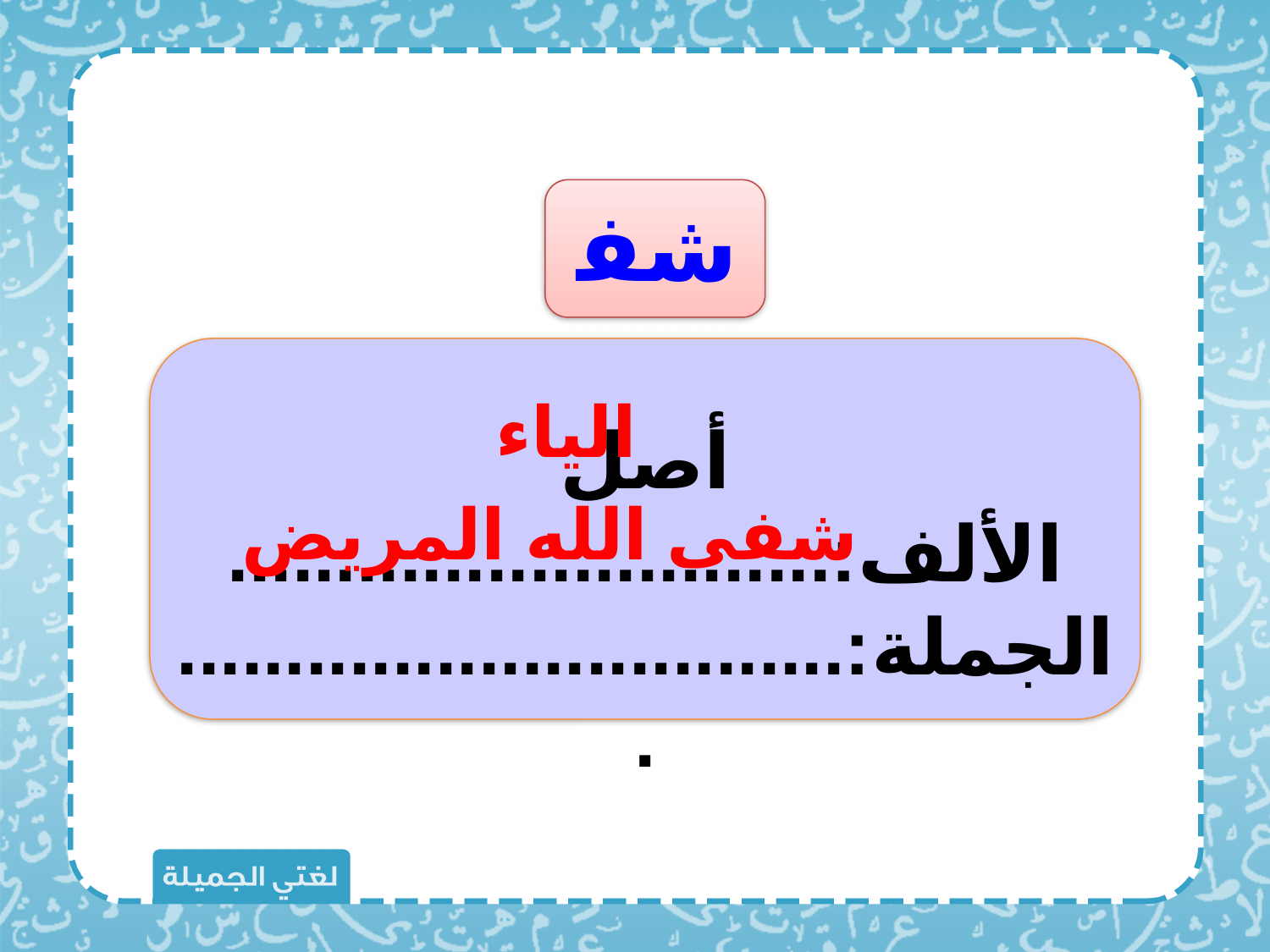

شفى

الياء
أصل الألف:............................
الجملة:................................
شفى الله المريض